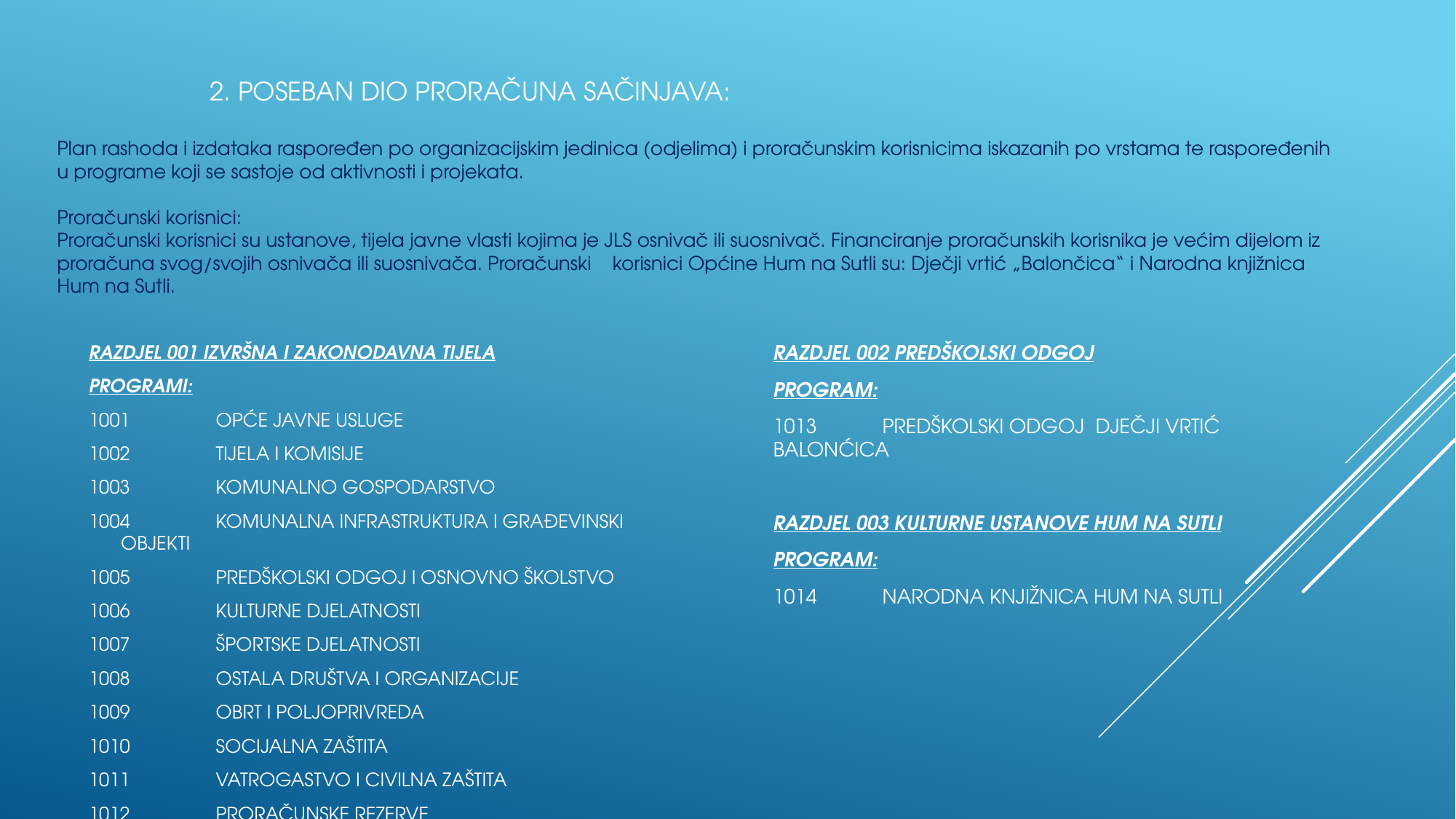

# 2. Poseban dio proračuna sačinjava: Plan rashoda i izdataka raspoređen po organizacijskim jedinica (odjelima) i proračunskim korisnicima iskazanih po vrstama te raspoređenih u programe koji se sastoje od aktivnosti i projekata.  Proračunski korisnici: Proračunski korisnici su ustanove, tijela javne vlasti kojima je JLS osnivač ili suosnivač. Financiranje proračunskih korisnika je većim dijelom iz proračuna svog/svojih osnivača ili suosnivača. Proračunski    korisnici Općine Hum na Sutli su: Dječji vrtić „Balončica“ i Narodna knjižnica Hum na Sutli.
RAZDJEL 001 IZVRŠNA I ZAKONODAVNA TIJELA
PROGRAMI:
1001	OPĆE JAVNE USLUGE
1002	TIJELA I KOMISIJE
1003	KOMUNALNO GOSPODARSTVO
1004	KOMUNALNA INFRASTRUKTURA I GRAĐEVINSKI OBJEKTI
1005	PREDŠKOLSKI ODGOJ I OSNOVNO ŠKOLSTVO
1006	Kulturne djelatnosti
1007	ŠPORTSKE DJELATNOSTI
1008	OSTALA DRUŠTVA I ORGANIZACIJE
1009	OBRT I POLJOPRIVREDA
1010	SOCIJALNA ZAŠTITA
1011	VATROGASTVO I CIVILNA ZAŠTITA
1012	PRORAČUNSKE REZERVE

RAZDJEL 002 PREDŠKOLSKI ODGOJ
PROGRAM:
1013	PREDŠKOLSKI ODGOJ  DJEČJI VRTIĆ BALONĆICA

RAZDJEL 003 KULTURNE USTANOVE HUM NA SUTLI
PROGRAM:
1014	NARODNA KNJIŽNICA HUM NA SUTLI